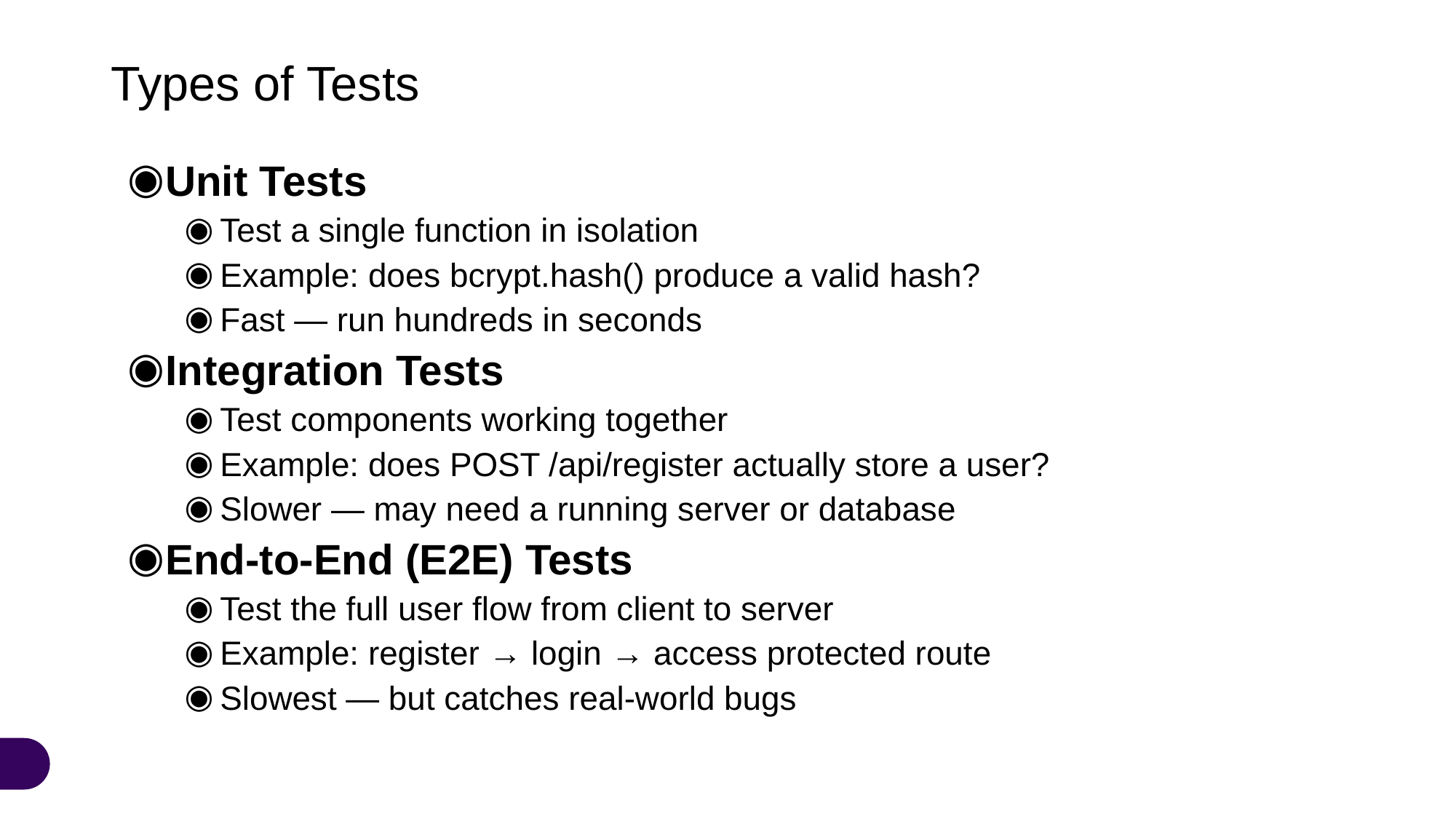

# Types of Tests
Unit Tests
Test a single function in isolation
Example: does bcrypt.hash() produce a valid hash?
Fast — run hundreds in seconds
Integration Tests
Test components working together
Example: does POST /api/register actually store a user?
Slower — may need a running server or database
End-to-End (E2E) Tests
Test the full user flow from client to server
Example: register → login → access protected route
Slowest — but catches real-world bugs